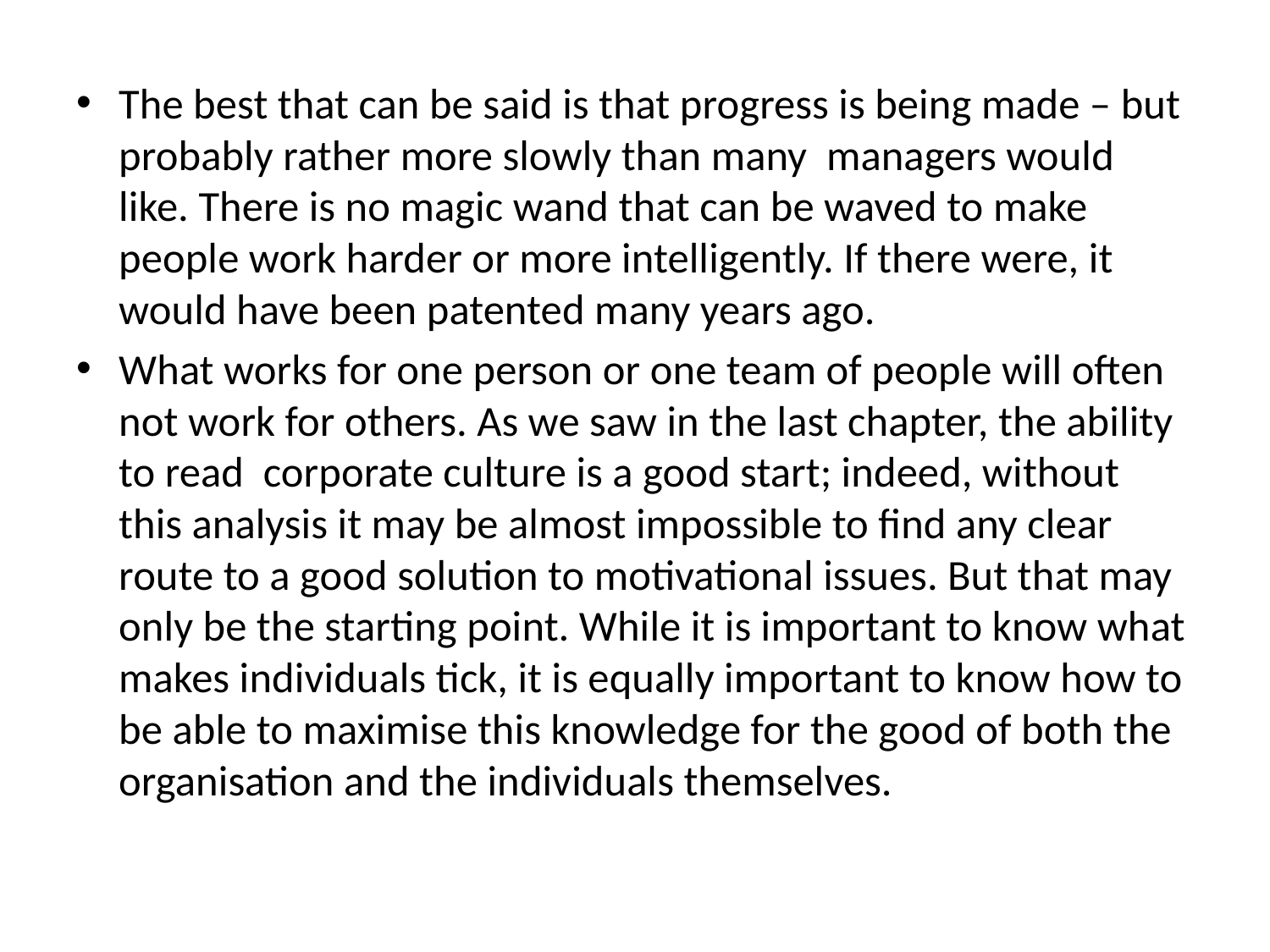

The best that can be said is that progress is being made – but probably rather more slowly than many  managers would like. There is no magic wand that can be waved to make people work harder or more intelligently. If there were, it would have been patented many years ago.
What works for one person or one team of people will often not work for others. As we saw in the last chapter, the ability to read  corporate culture is a good start; indeed, without this analysis it may be almost impossible to find any clear route to a good solution to motivational issues. But that may only be the starting point. While it is important to know what makes individuals tick, it is equally important to know how to be able to maximise this knowledge for the good of both the organisation and the individuals themselves.